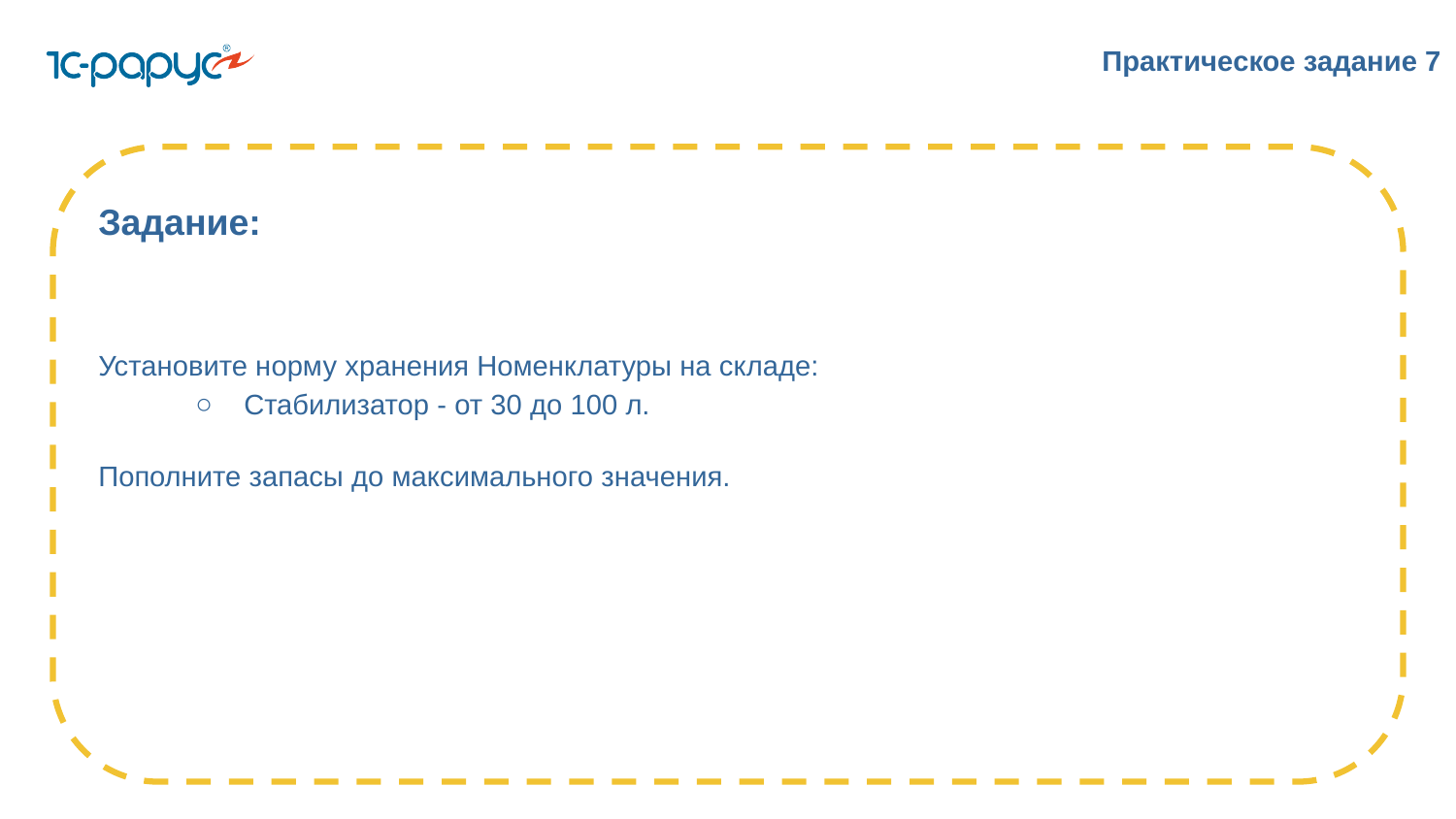

# Практическое задание 7
Задание:

Установите норму хранения Номенклатуры на складе:
Стабилизатор - от 30 до 100 л.
Пополните запасы до максимального значения.